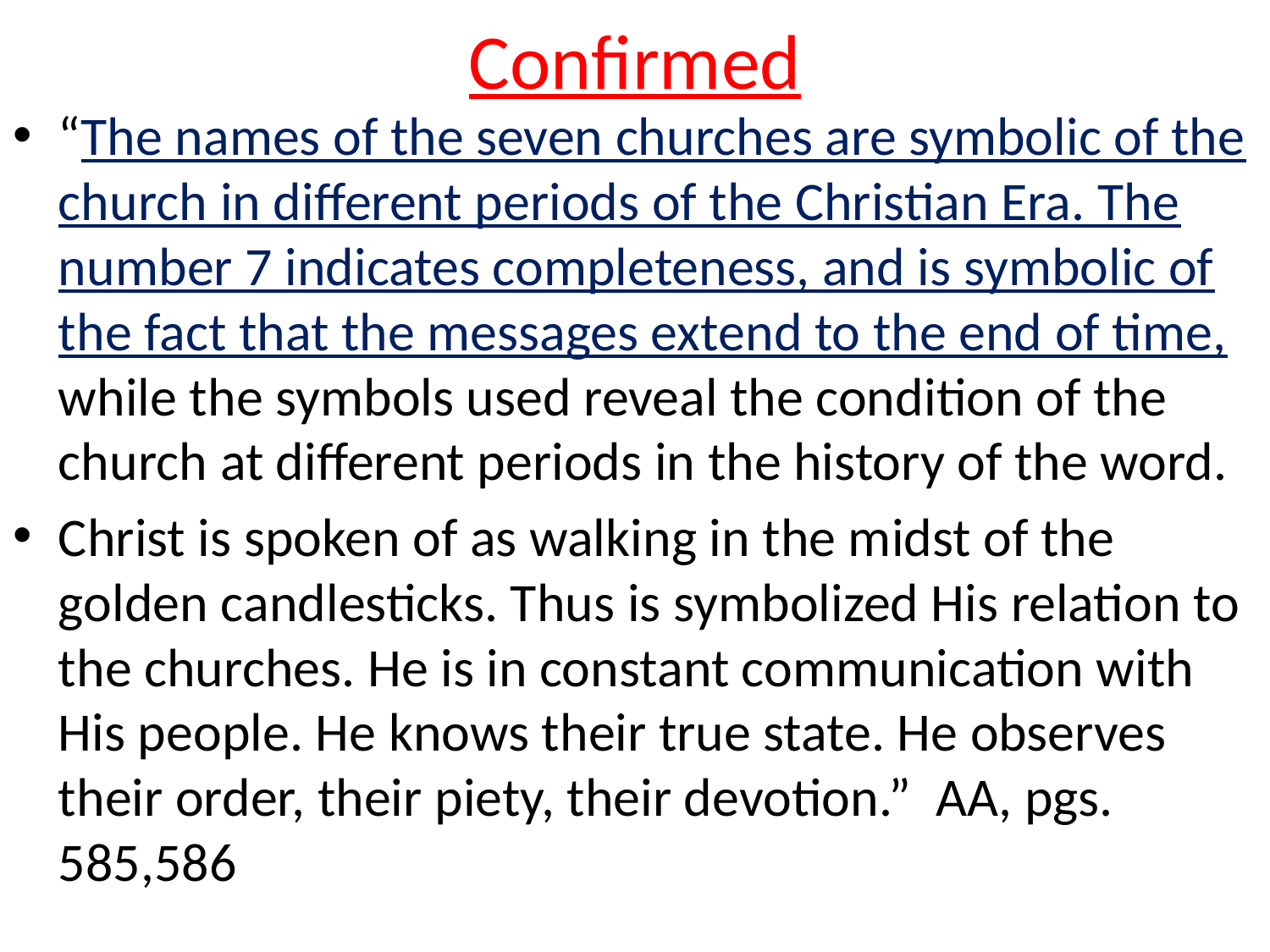

# Confirmed
“The names of the seven churches are symbolic of the church in different periods of the Christian Era. The number 7 indicates completeness, and is symbolic of the fact that the messages extend to the end of time, while the symbols used reveal the condition of the church at different periods in the history of the word.
Christ is spoken of as walking in the midst of the golden candlesticks. Thus is symbolized His relation to the churches. He is in constant communication with His people. He knows their true state. He observes their order, their piety, their devotion.”  AA, pgs. 585,586